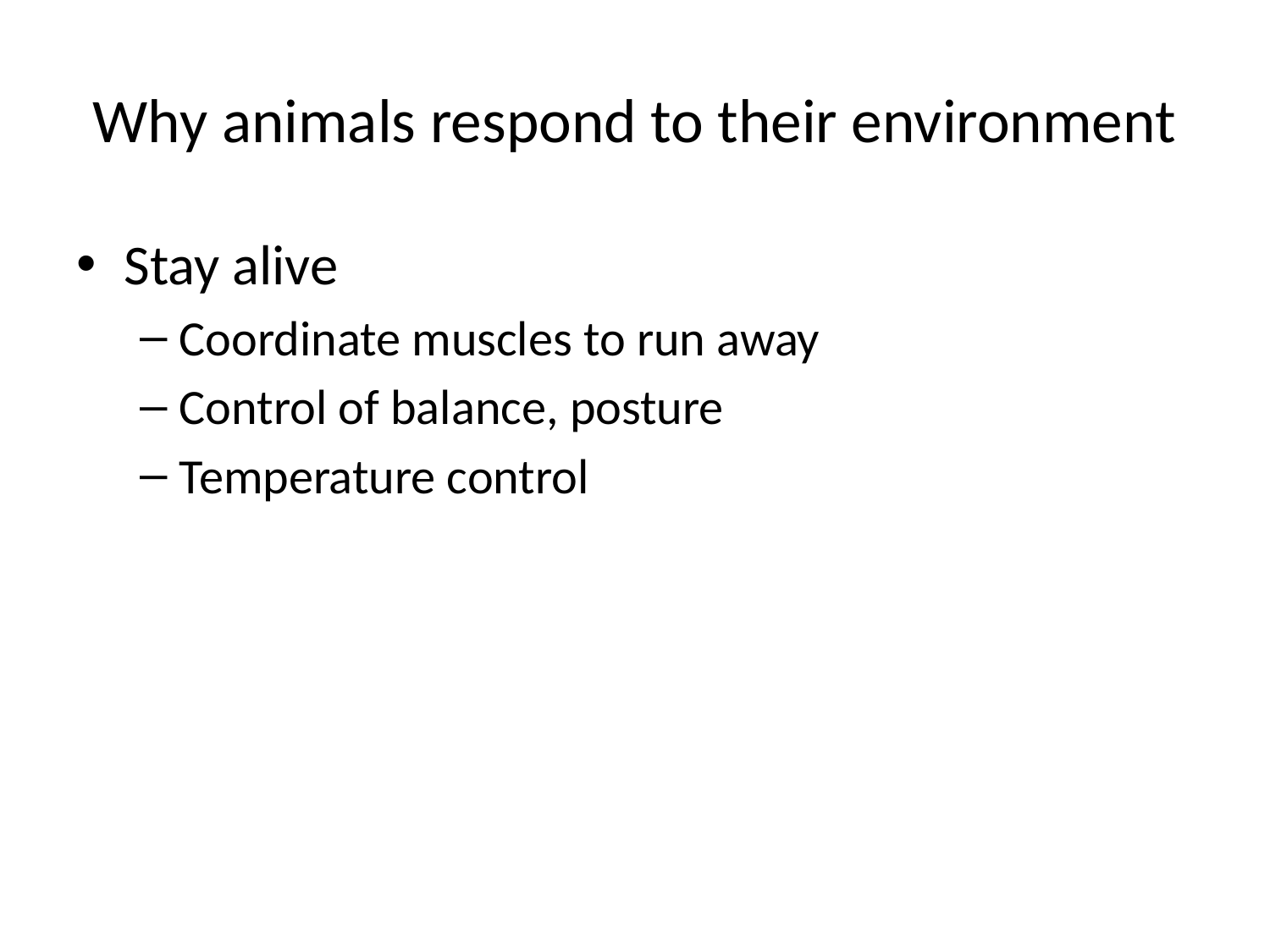

# Why animals respond to their environment
Stay alive
Coordinate muscles to run away
Control of balance, posture
Temperature control